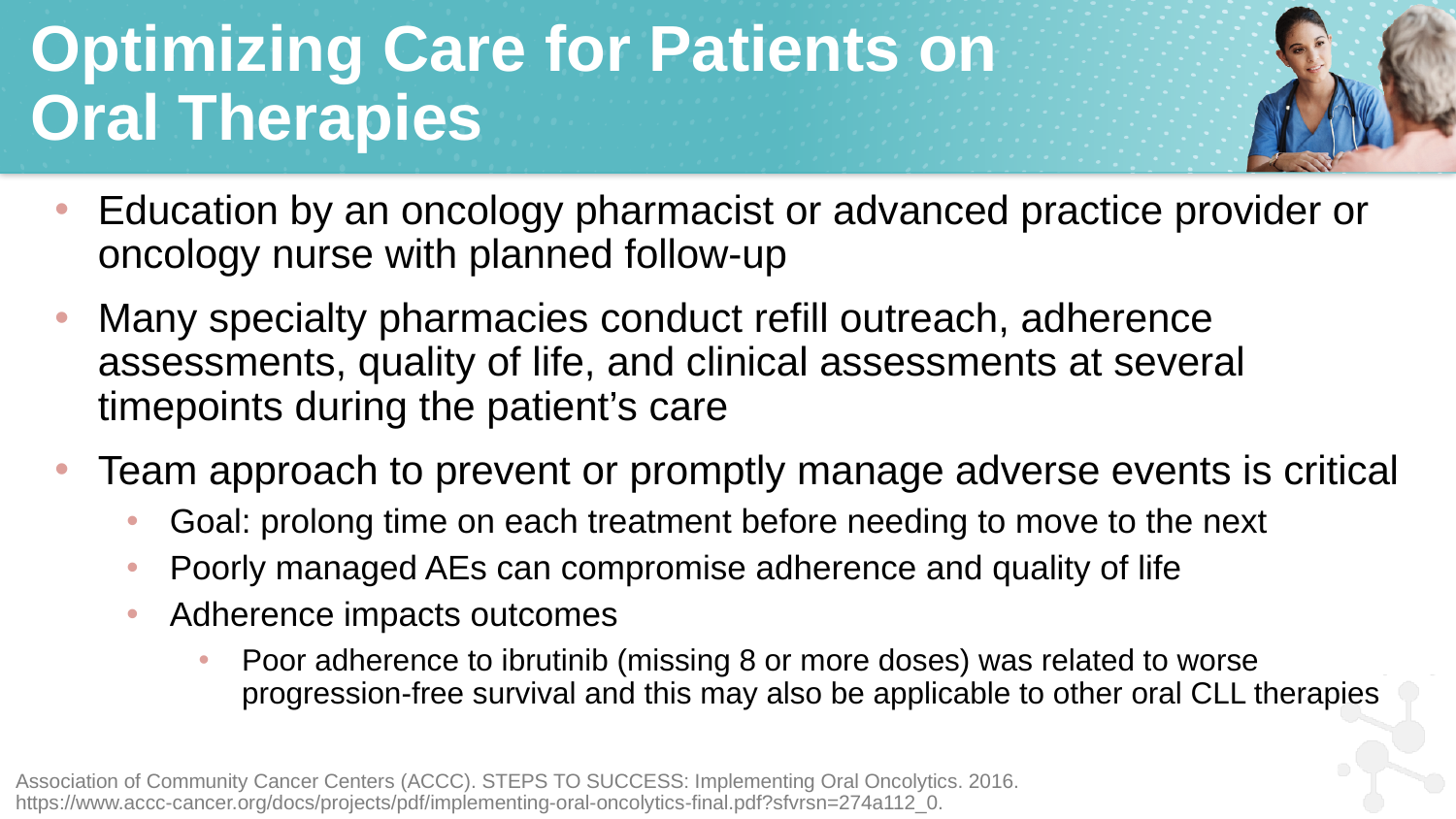

# Optimizing Care for Patients on Oral Therapies
Education by an oncology pharmacist or advanced practice provider or oncology nurse with planned follow-up
Many specialty pharmacies conduct refill outreach, adherence assessments, quality of life, and clinical assessments at several timepoints during the patient’s care
Team approach to prevent or promptly manage adverse events is critical
Goal: prolong time on each treatment before needing to move to the next
Poorly managed AEs can compromise adherence and quality of life
Adherence impacts outcomes
Poor adherence to ibrutinib (missing 8 or more doses) was related to worse progression-free survival and this may also be applicable to other oral CLL therapies

Association of Community Cancer Centers (ACCC). STEPS TO SUCCESS: Implementing Oral Oncolytics. 2016.
https://www.accc-cancer.org/docs/projects/pdf/implementing-oral-oncolytics-final.pdf?sfvrsn=274a112_0.